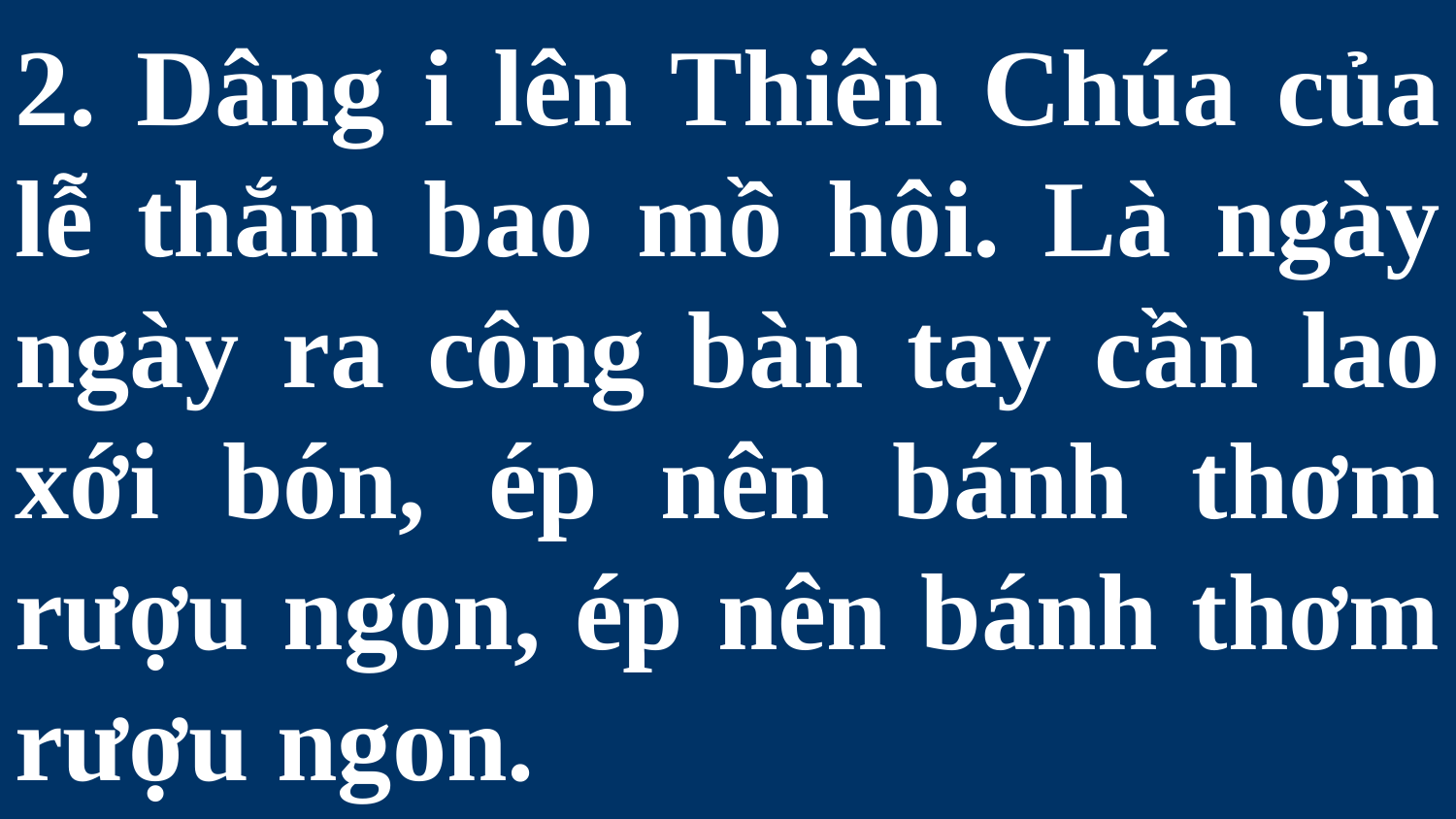

# 2. Dâng i lên Thiên Chúa của lễ thắm bao mồ hôi. Là ngày ngày ra công bàn tay cần lao xới bón, ép nên bánh thơm rượu ngon, ép nên bánh thơm rượu ngon.